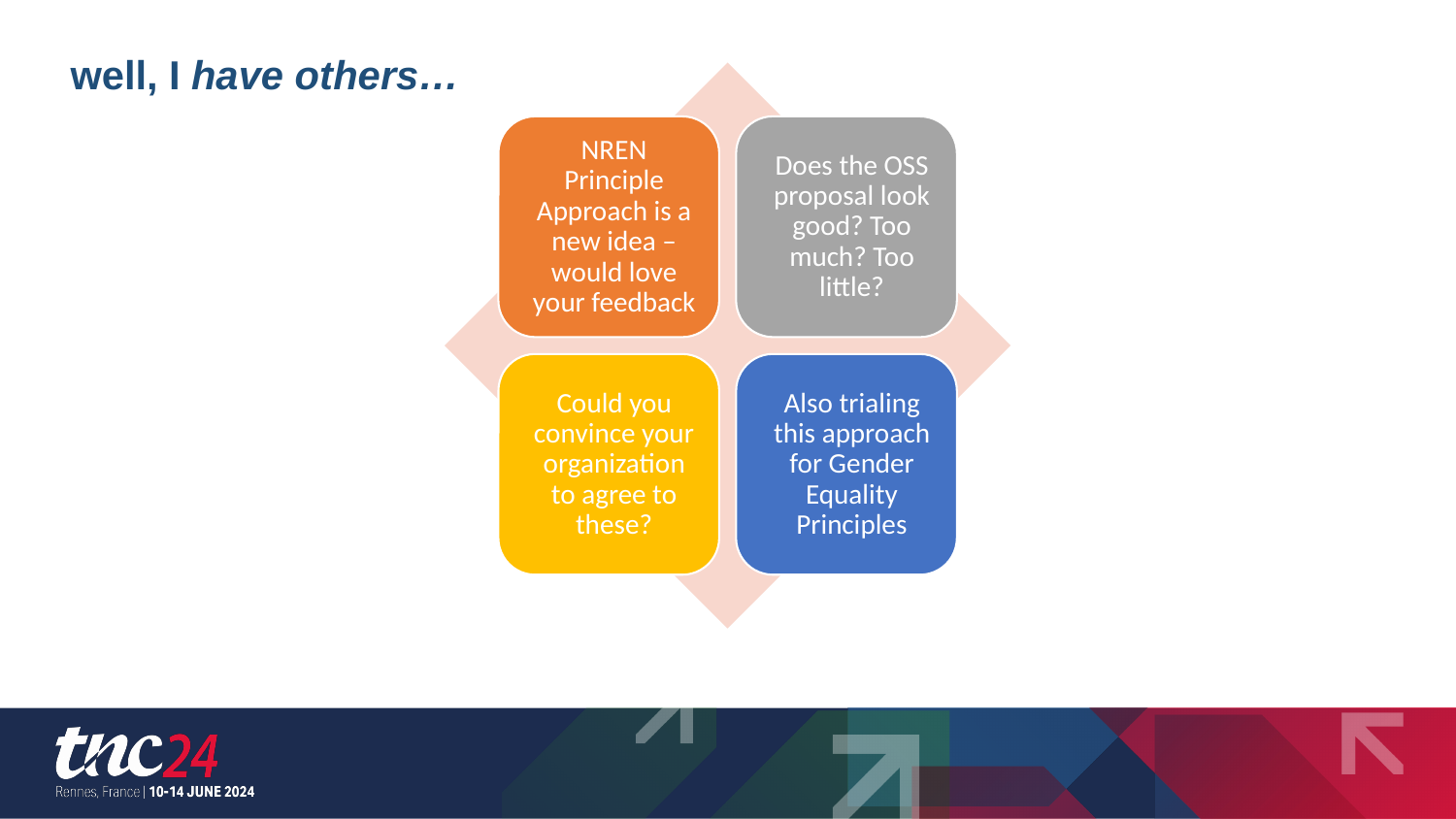

# well, I have others…
NREN Principle Approach is a new idea – would love your feedback
Does the OSS proposal look good? Too much? Too little?
Could you convince your organization to agree to these?
Also trialing this approach for Gender Equality Principles